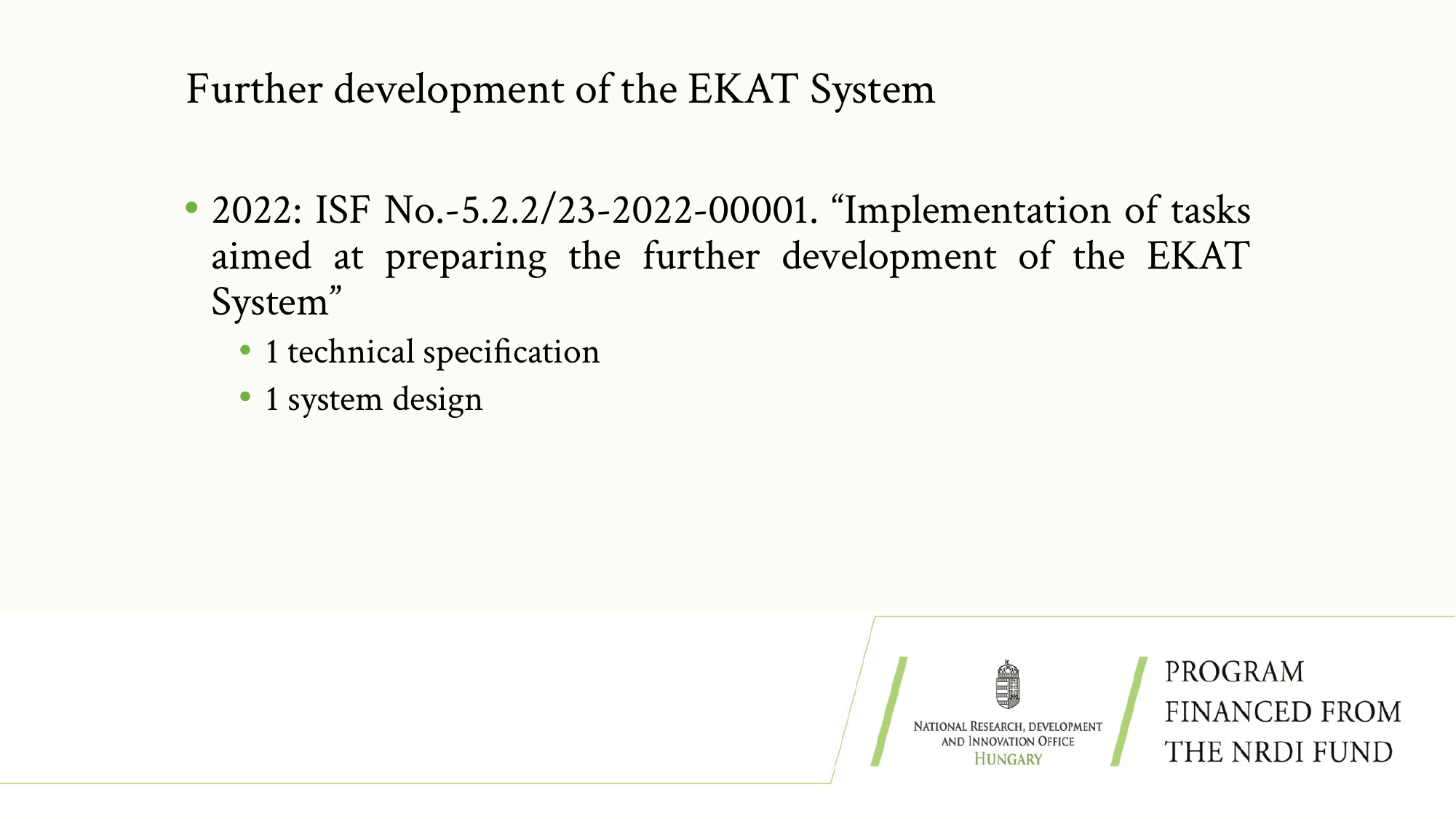

# Further development of the EKAT System
2022: ISF No.-5.2.2/23-2022-00001. “Implementation of tasks aimed at preparing the further development of the EKAT System”
1 technical specification
1 system design